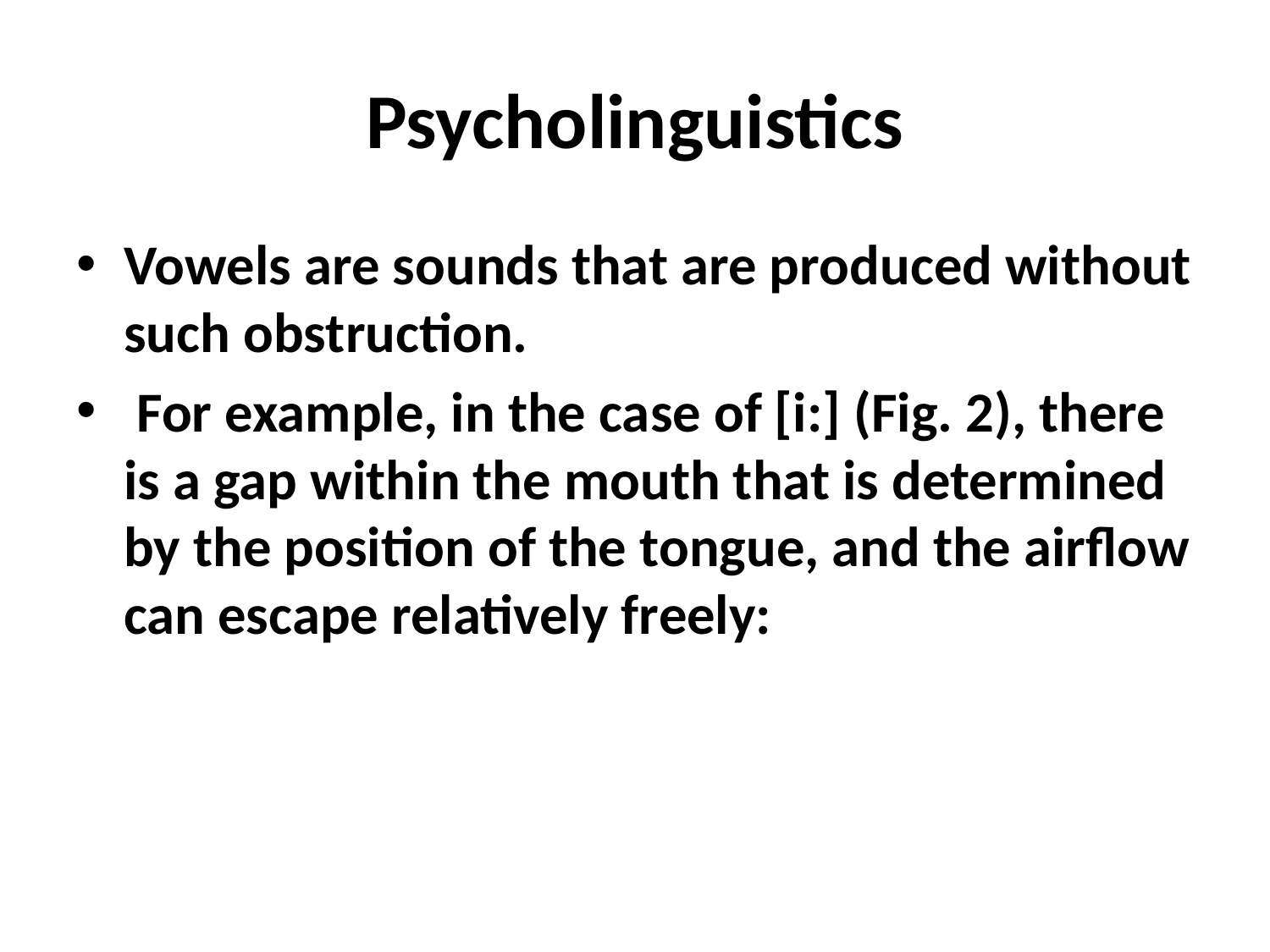

# Psycholinguistics
Vowels are sounds that are produced without such obstruction.
 For example, in the case of [i:] (Fig. 2), there is a gap within the mouth that is determined by the position of the tongue, and the airflow can escape relatively freely: